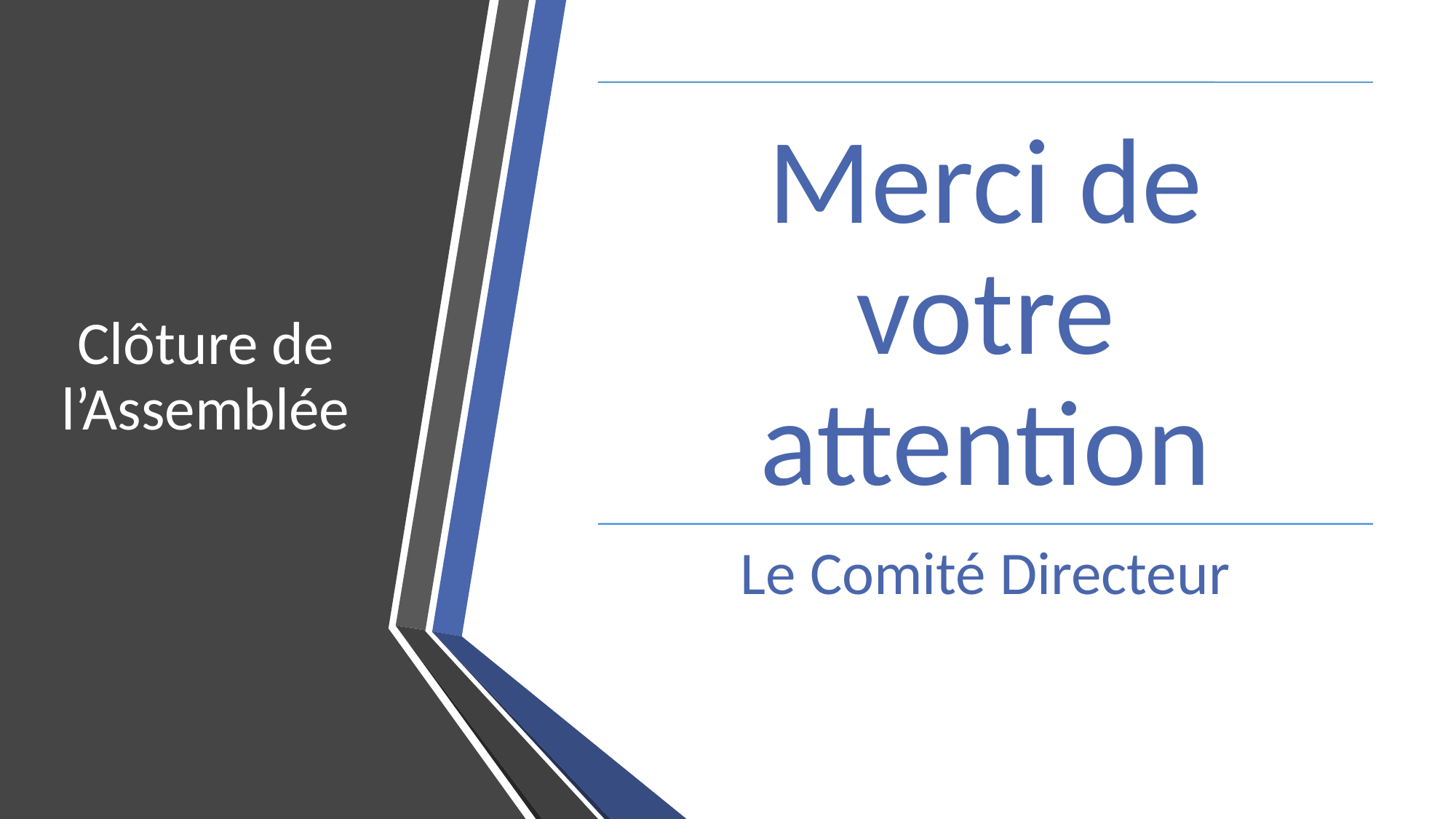

# Clôture de l’Assemblée
Merci de votre attention
Le Comité Directeur